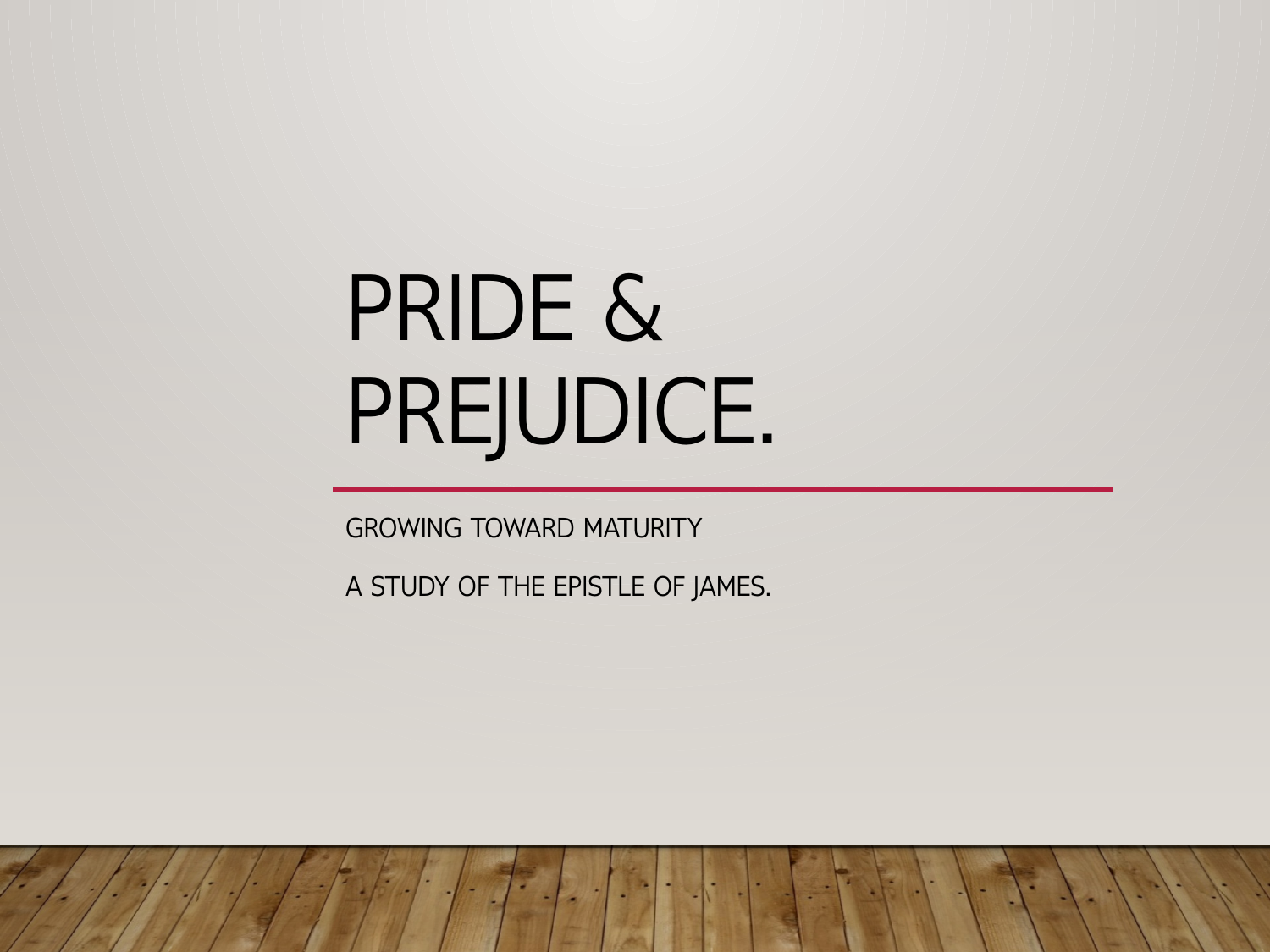

# Pride & Prejudice.
Growing toward maturity
A study of the epistle of James.